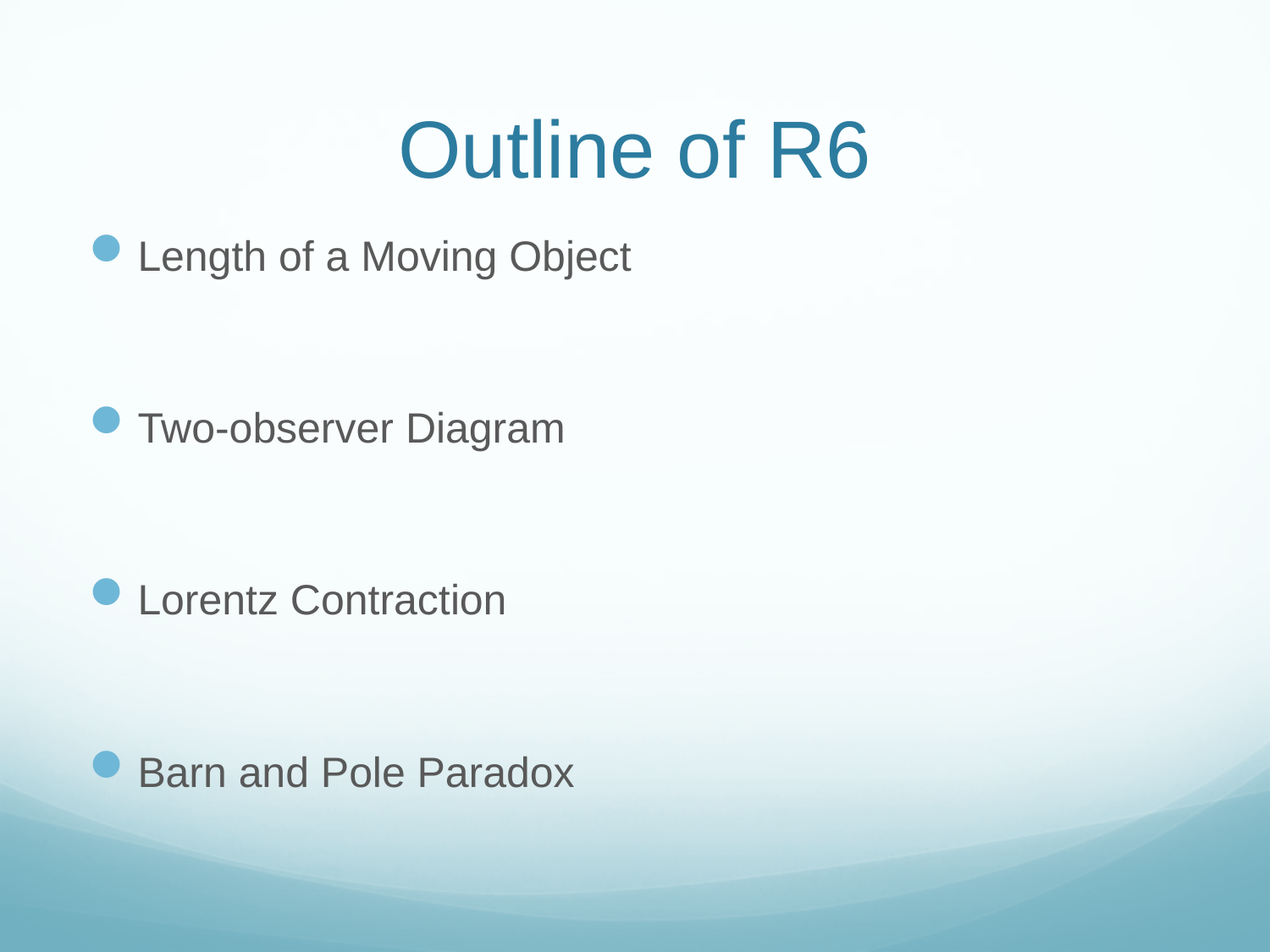

# Outline of R6
Length of a Moving Object

Two-observer Diagram

Lorentz Contraction

Barn and Pole Paradox